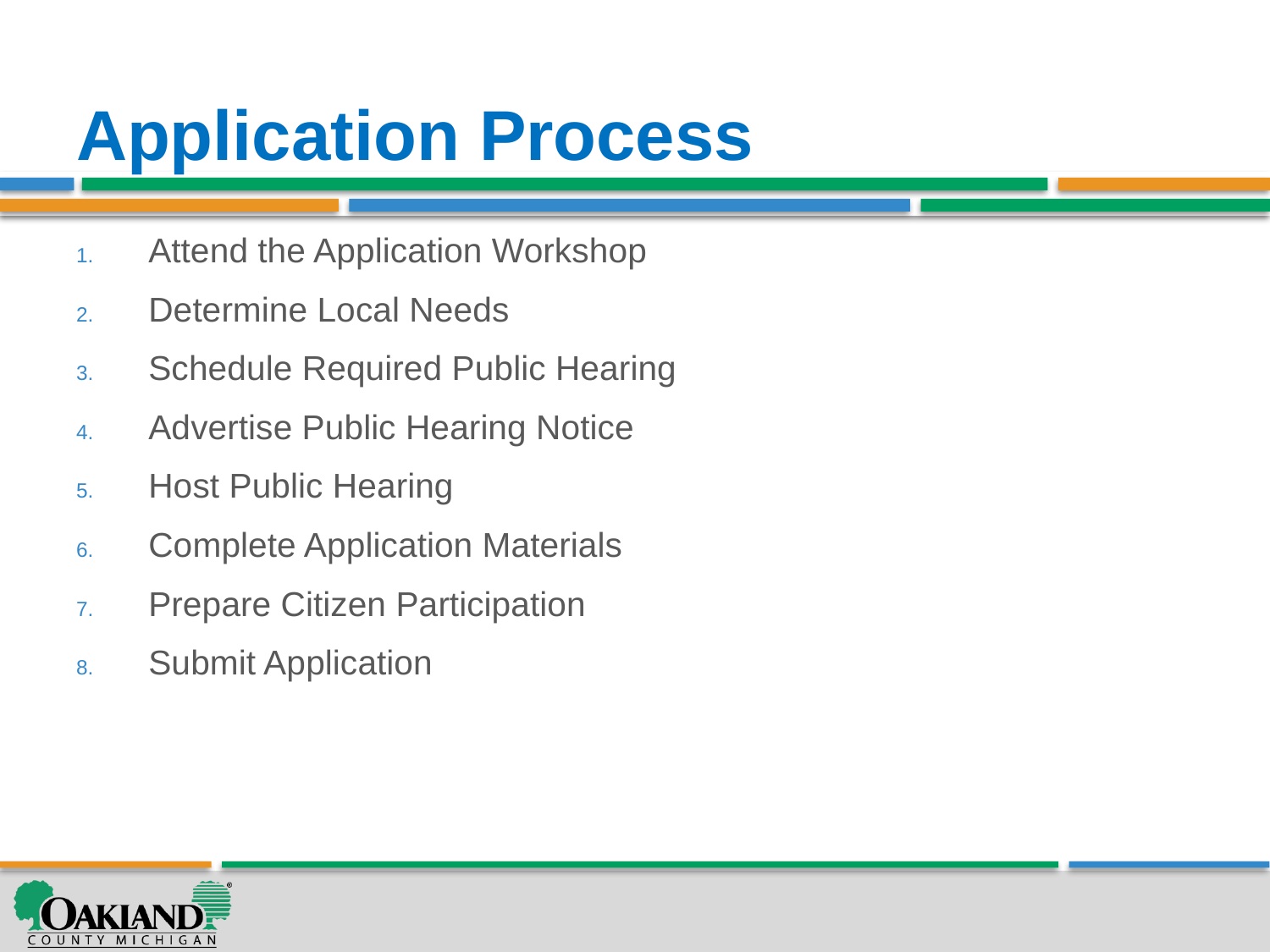

# Application Process
Attend the Application Workshop
Determine Local Needs
Schedule Required Public Hearing
Advertise Public Hearing Notice
Host Public Hearing
Complete Application Materials
Prepare Citizen Participation
Submit Application